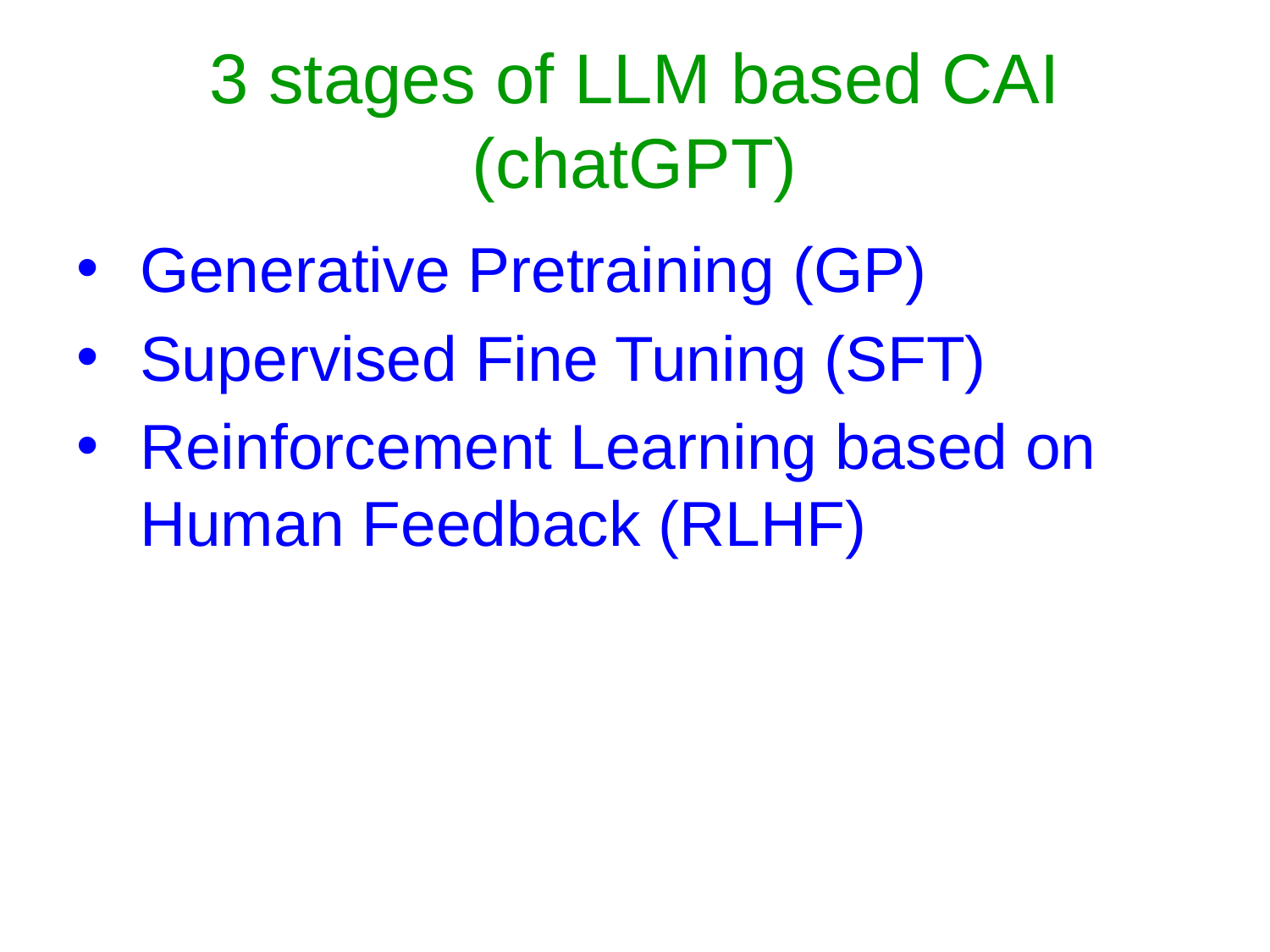

# 3 stages of LLM based CAI (chatGPT)
Generative Pretraining (GP)
Supervised Fine Tuning (SFT)
Reinforcement Learning based on Human Feedback (RLHF)